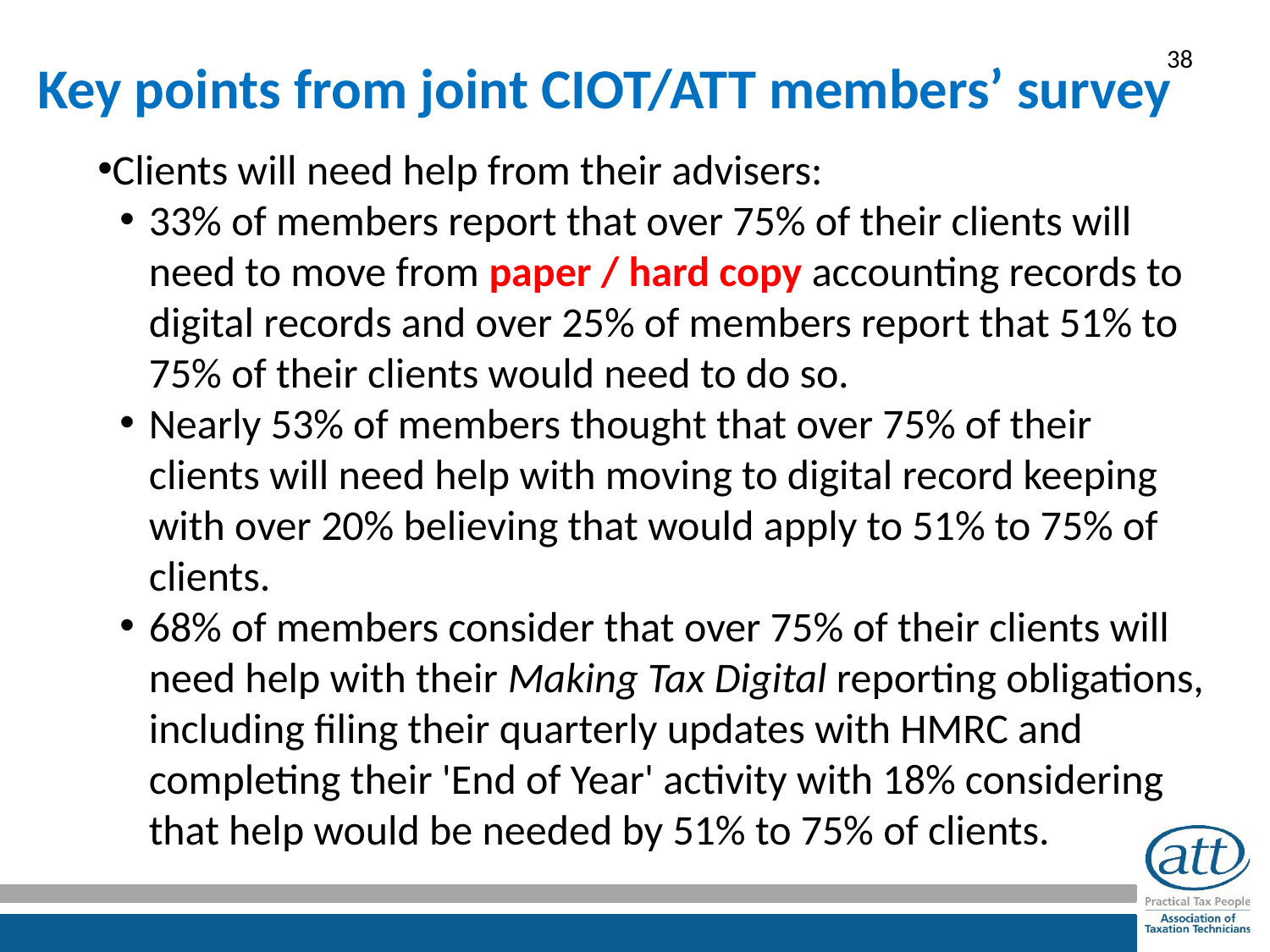

# Key points from joint CIOT/ATT members’ survey
Clients will need help from their advisers:
33% of members report that over 75% of their clients will need to move from paper / hard copy accounting records to digital records and over 25% of members report that 51% to 75% of their clients would need to do so.
Nearly 53% of members thought that over 75% of their clients will need help with moving to digital record keeping with over 20% believing that would apply to 51% to 75% of clients.
68% of members consider that over 75% of their clients will need help with their Making Tax Digital reporting obligations, including filing their quarterly updates with HMRC and completing their 'End of Year' activity with 18% considering that help would be needed by 51% to 75% of clients.